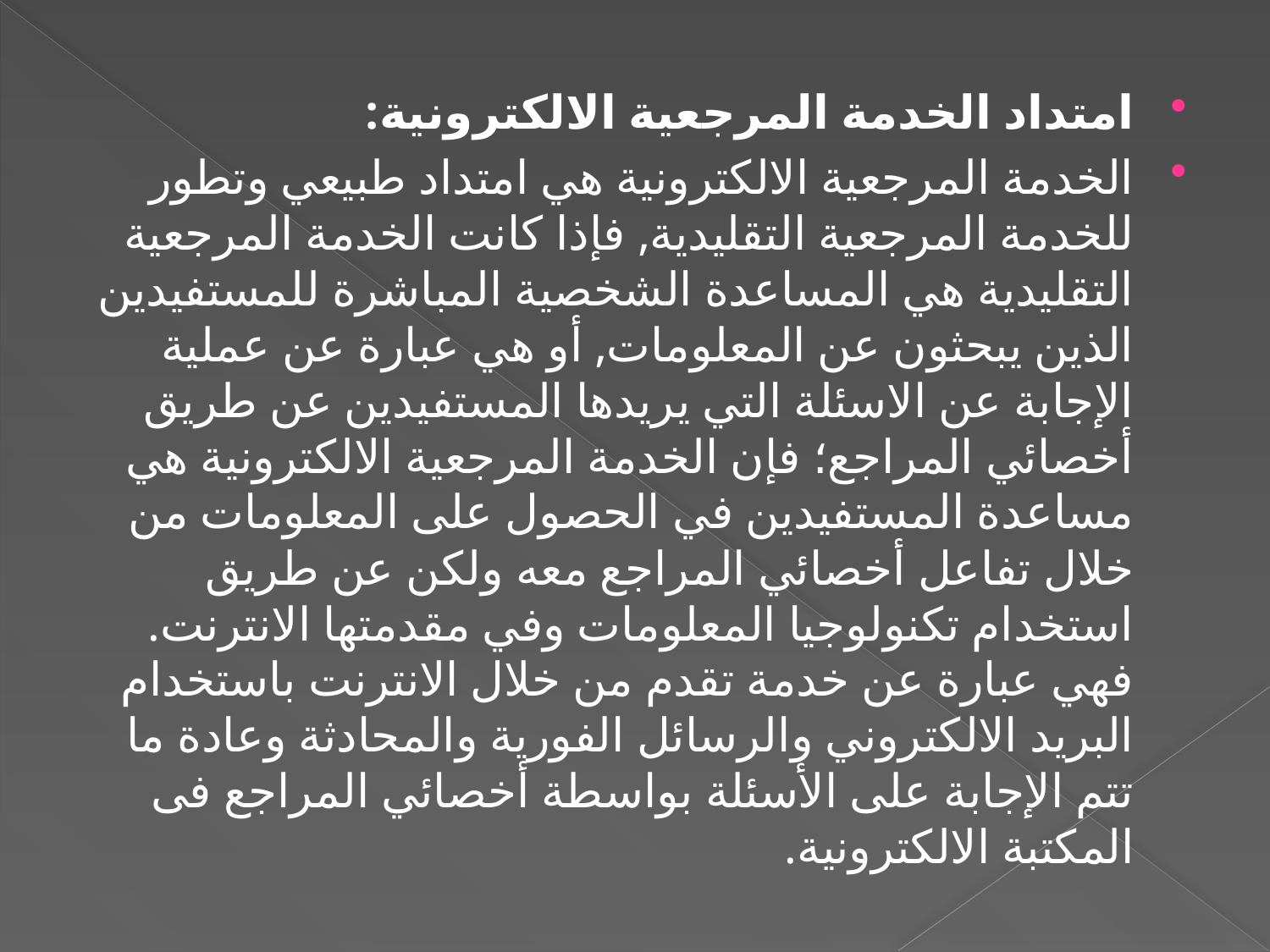

امتداد الخدمة المرجعية الالكترونية:
الخدمة المرجعية الالكترونية هي امتداد طبيعي وتطور للخدمة المرجعية التقليدية, فإذا كانت الخدمة المرجعية التقليدية هي المساعدة الشخصية المباشرة للمستفيدين الذين يبحثون عن المعلومات, أو هي عبارة عن عملية الإجابة عن الاسئلة التي يريدها المستفيدين عن طريق أخصائي المراجع؛ فإن الخدمة المرجعية الالكترونية هي مساعدة المستفيدين في الحصول على المعلومات من خلال تفاعل أخصائي المراجع معه ولكن عن طريق استخدام تكنولوجيا المعلومات وفي مقدمتها الانترنت.  فهي عبارة عن خدمة تقدم من خلال الانترنت باستخدام البريد الالكتروني والرسائل الفورية والمحادثة وعادة ما تتم الإجابة على الأسئلة بواسطة أخصائي المراجع فى المكتبة الالكترونية.